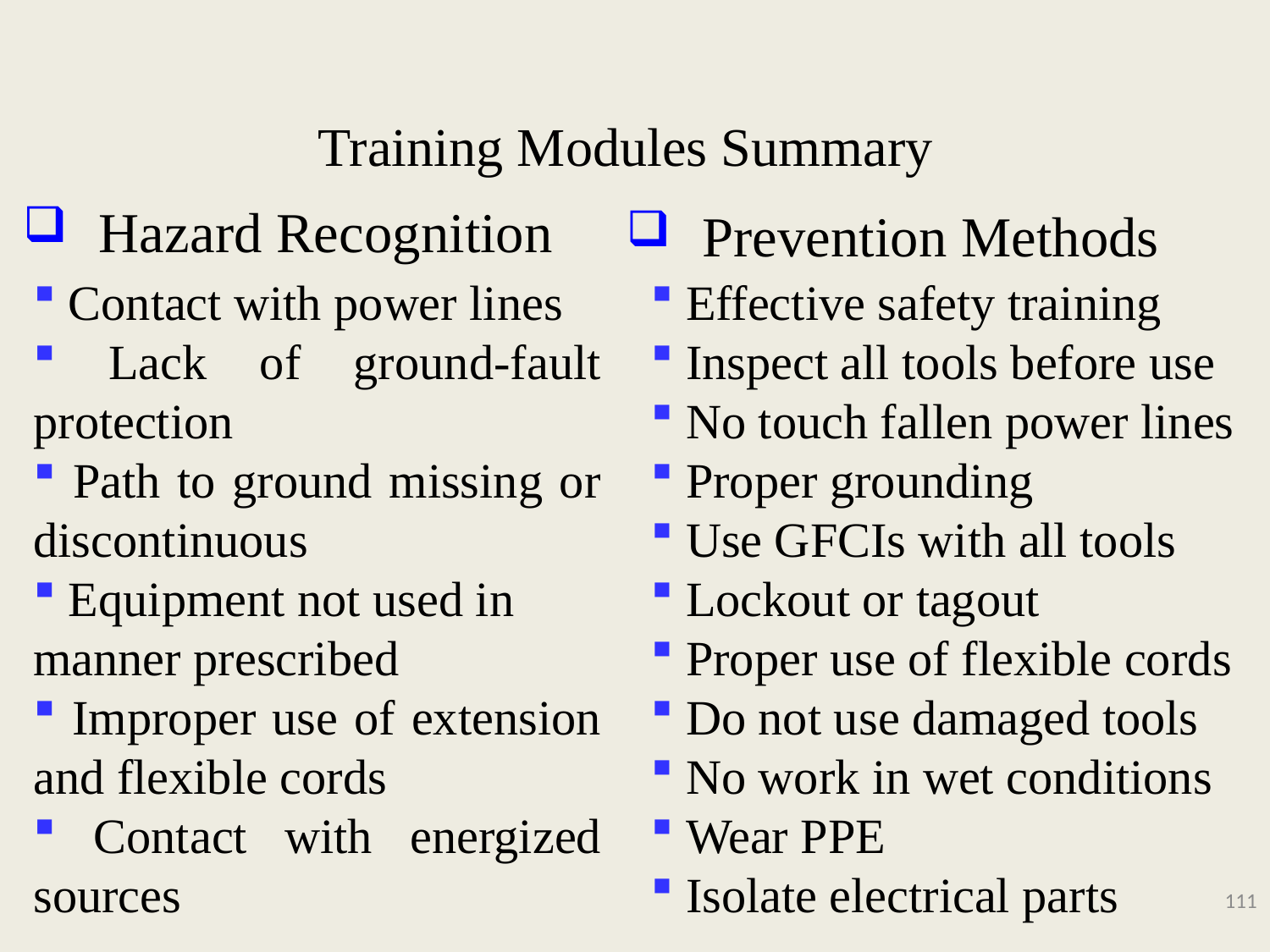

# Training Modules Summary
 Hazard Recognition
 Prevention Methods
 Contact with power lines
 Lack of ground-fault protection
 Path to ground missing or discontinuous
 Equipment not used in manner prescribed
 Improper use of extension and flexible cords
 Contact with energized sources
 Effective safety training
 Inspect all tools before use
 No touch fallen power lines
 Proper grounding
 Use GFCIs with all tools
 Lockout or tagout
 Proper use of flexible cords
 Do not use damaged tools
 No work in wet conditions
 Wear PPE
 Isolate electrical parts
111